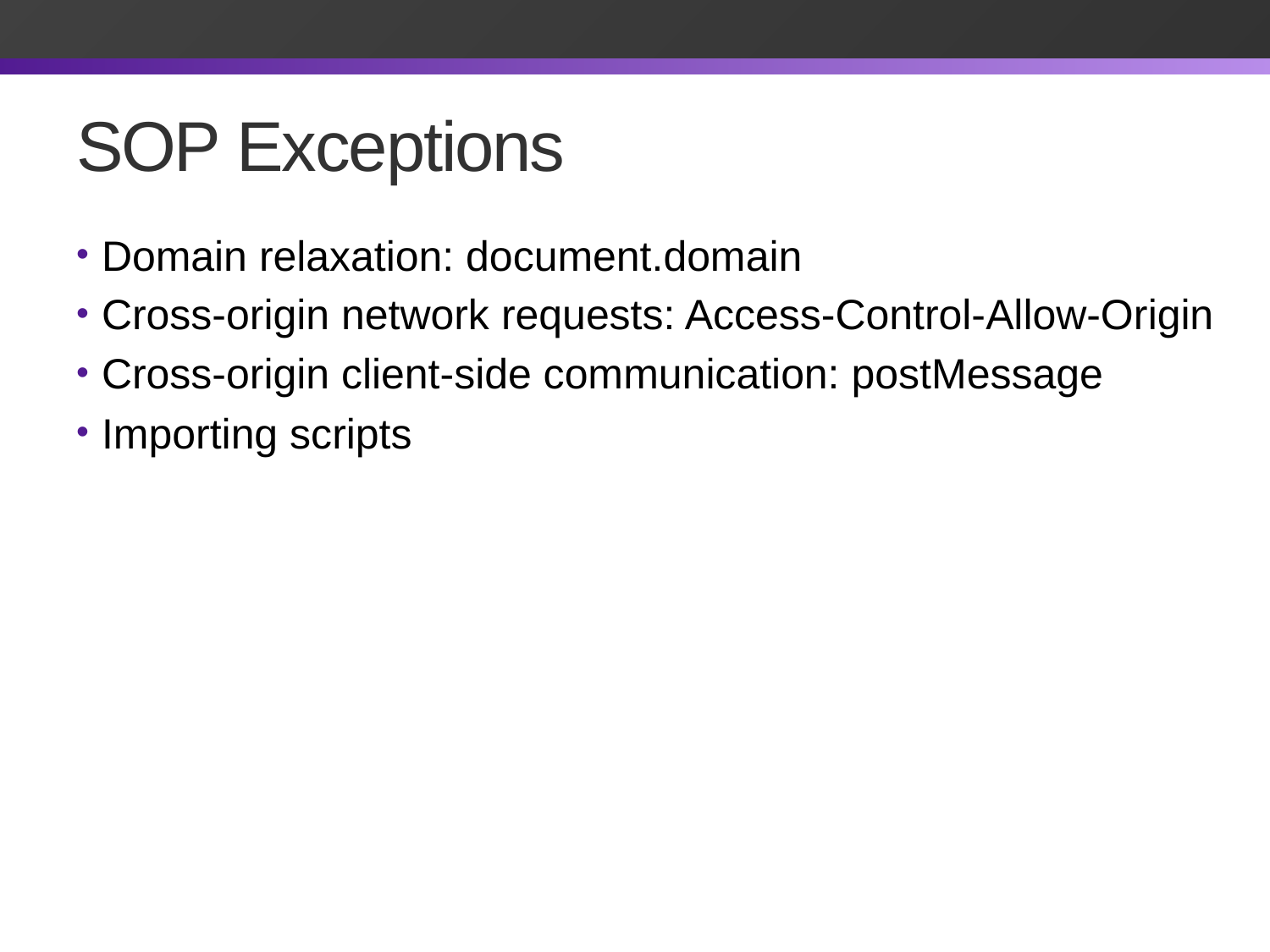

# SOP Exceptions
Domain relaxation: document.domain
Cross-origin network requests: Access-Control-Allow-Origin
Cross-origin client-side communication: postMessage
Importing scripts